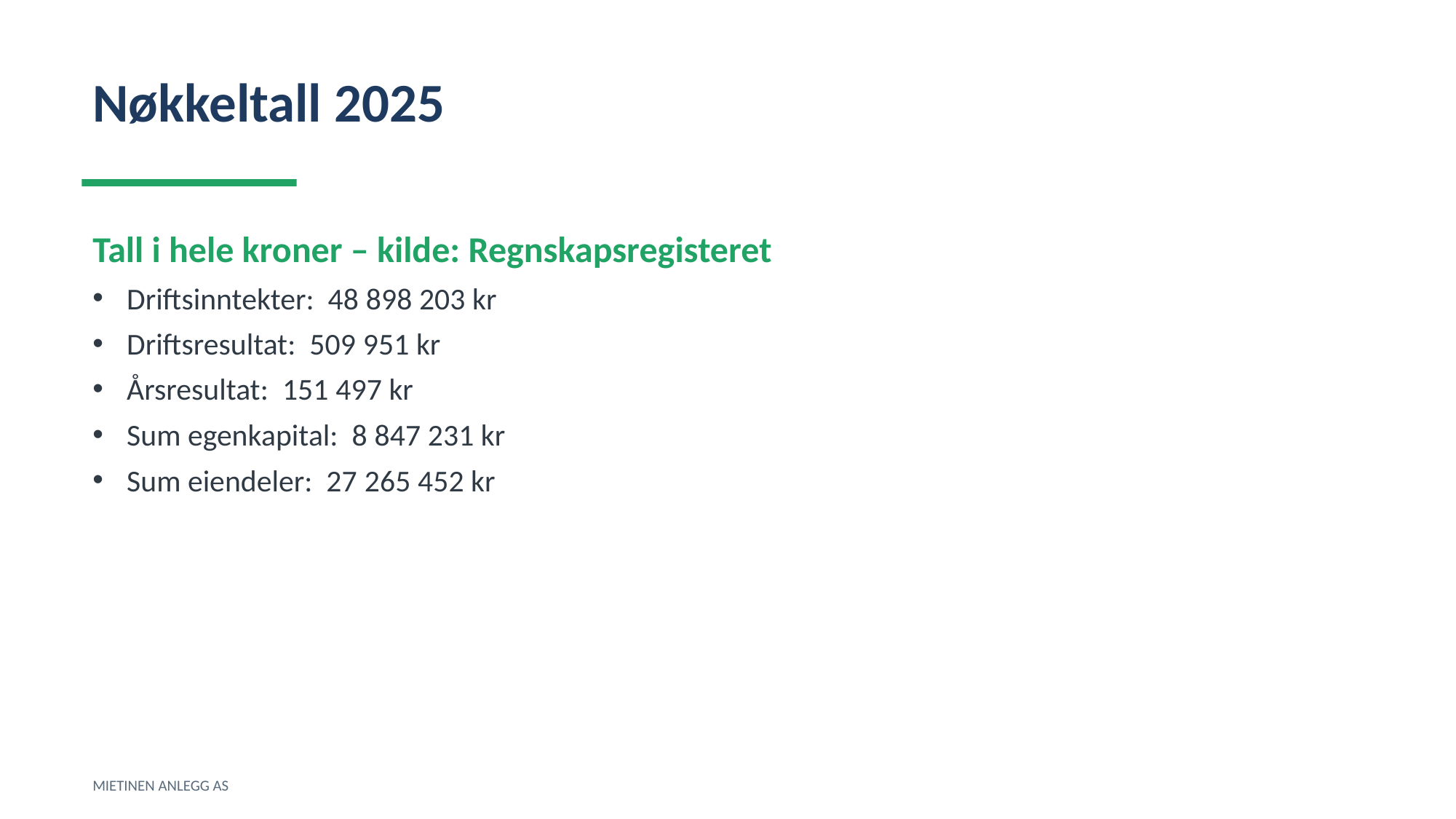

Nøkkeltall 2025

Tall i hele kroner – kilde: Regnskapsregisteret
Driftsinntekter:  48 898 203 kr
Driftsresultat:  509 951 kr
Årsresultat:  151 497 kr
Sum egenkapital:  8 847 231 kr
Sum eiendeler:  27 265 452 kr
MIETINEN ANLEGG AS